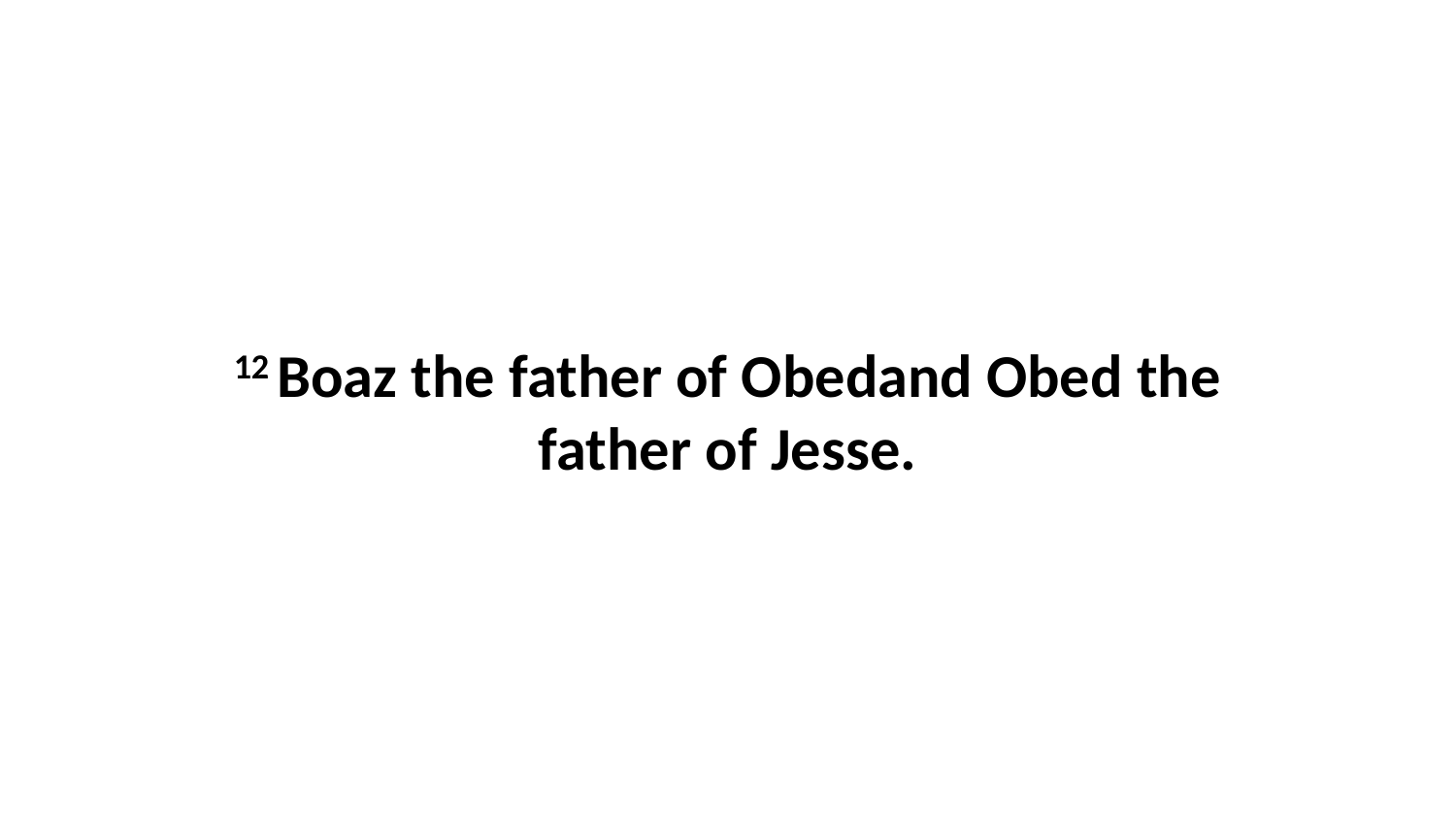

12 Boaz the father of Obedand Obed the father of Jesse.